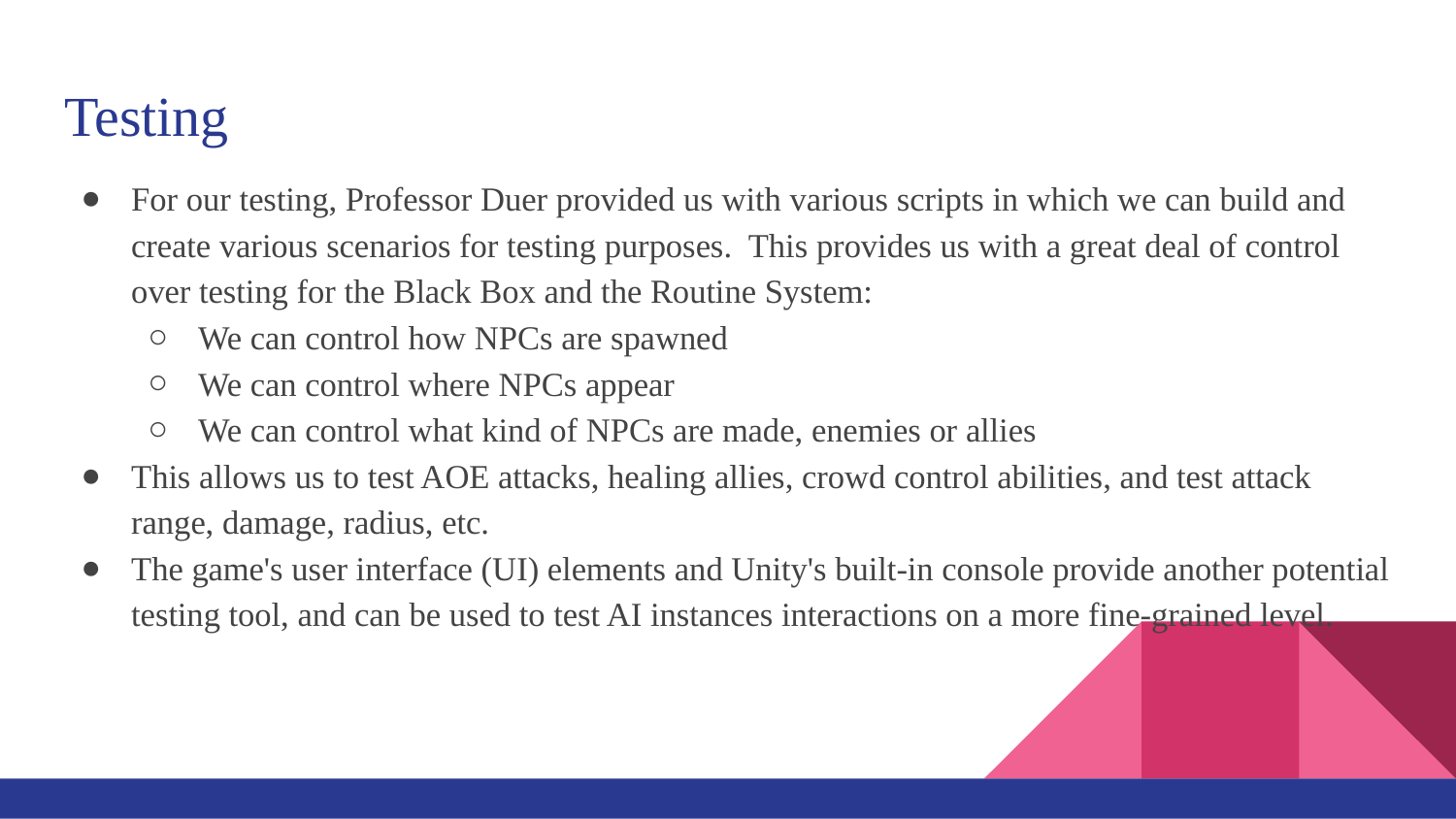

# Testing
For our testing, Professor Duer provided us with various scripts in which we can build and create various scenarios for testing purposes.  This provides us with a great deal of control over testing for the Black Box and the Routine System:
We can control how NPCs are spawned
We can control where NPCs appear
We can control what kind of NPCs are made, enemies or allies
This allows us to test AOE attacks, healing allies, crowd control abilities, and test attack range, damage, radius, etc.
The game's user interface (UI) elements and Unity's built-in console provide another potential testing tool, and can be used to test AI instances interactions on a more fine-grained level.